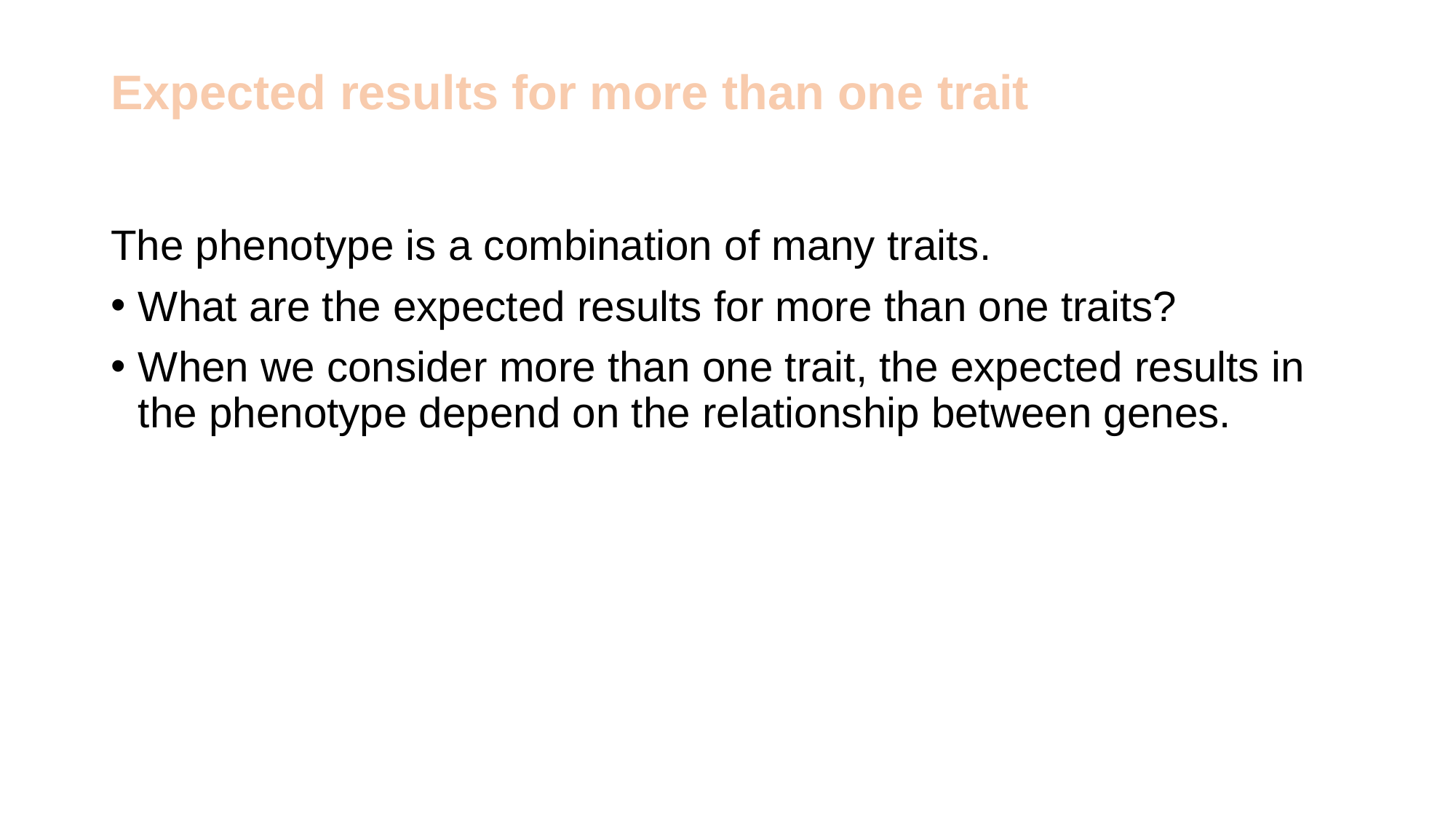

# Expected results for more than one trait
The phenotype is a combination of many traits.
What are the expected results for more than one traits?
When we consider more than one trait, the expected results in the phenotype depend on the relationship between genes.